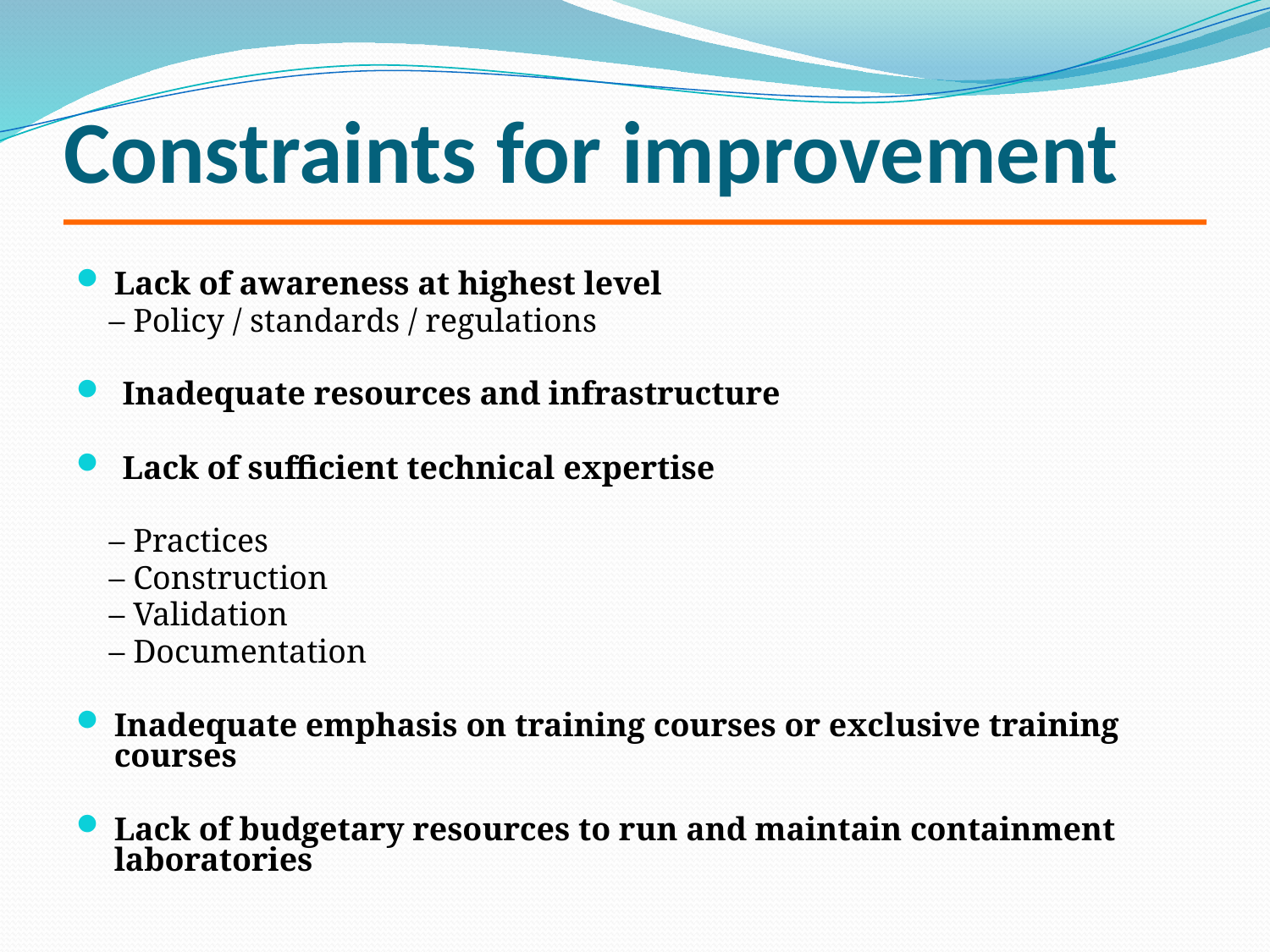

# Constraints for improvement

Lack of awareness at highest level
    – Policy / standards / regulations

 Inadequate resources and infrastructure

 Lack of sufficient technical expertise

    – Practices
    – Construction
    – Validation
    – Documentation

Inadequate emphasis on training courses or exclusive training courses

Lack of budgetary resources to run and maintain containment laboratories